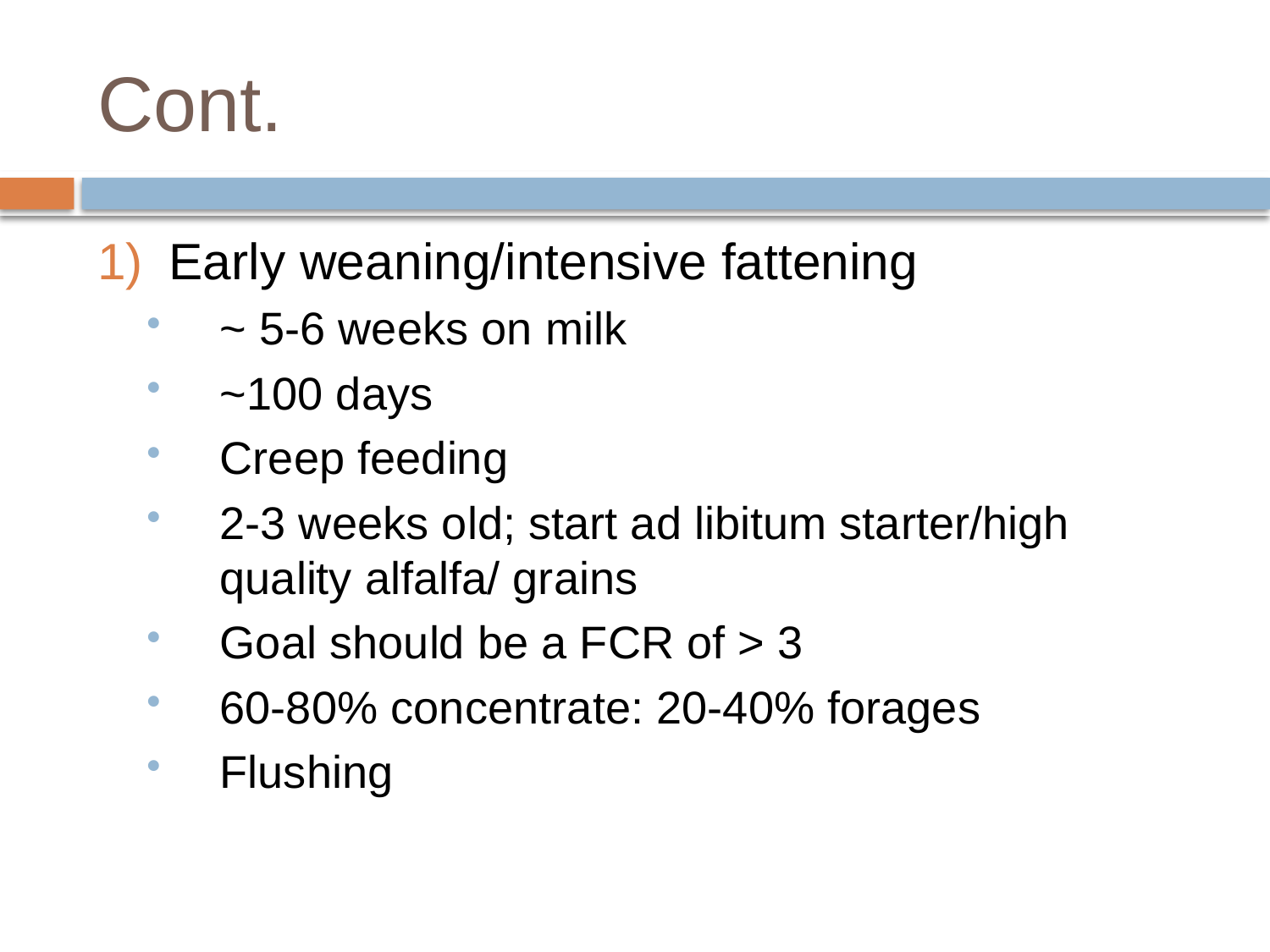

# Cont.
Early weaning/intensive fattening
~ 5-6 weeks on milk
~100 days
Creep feeding
2-3 weeks old; start ad libitum starter/high quality alfalfa/ grains
Goal should be a FCR of > 3
60-80% concentrate: 20-40% forages
Flushing